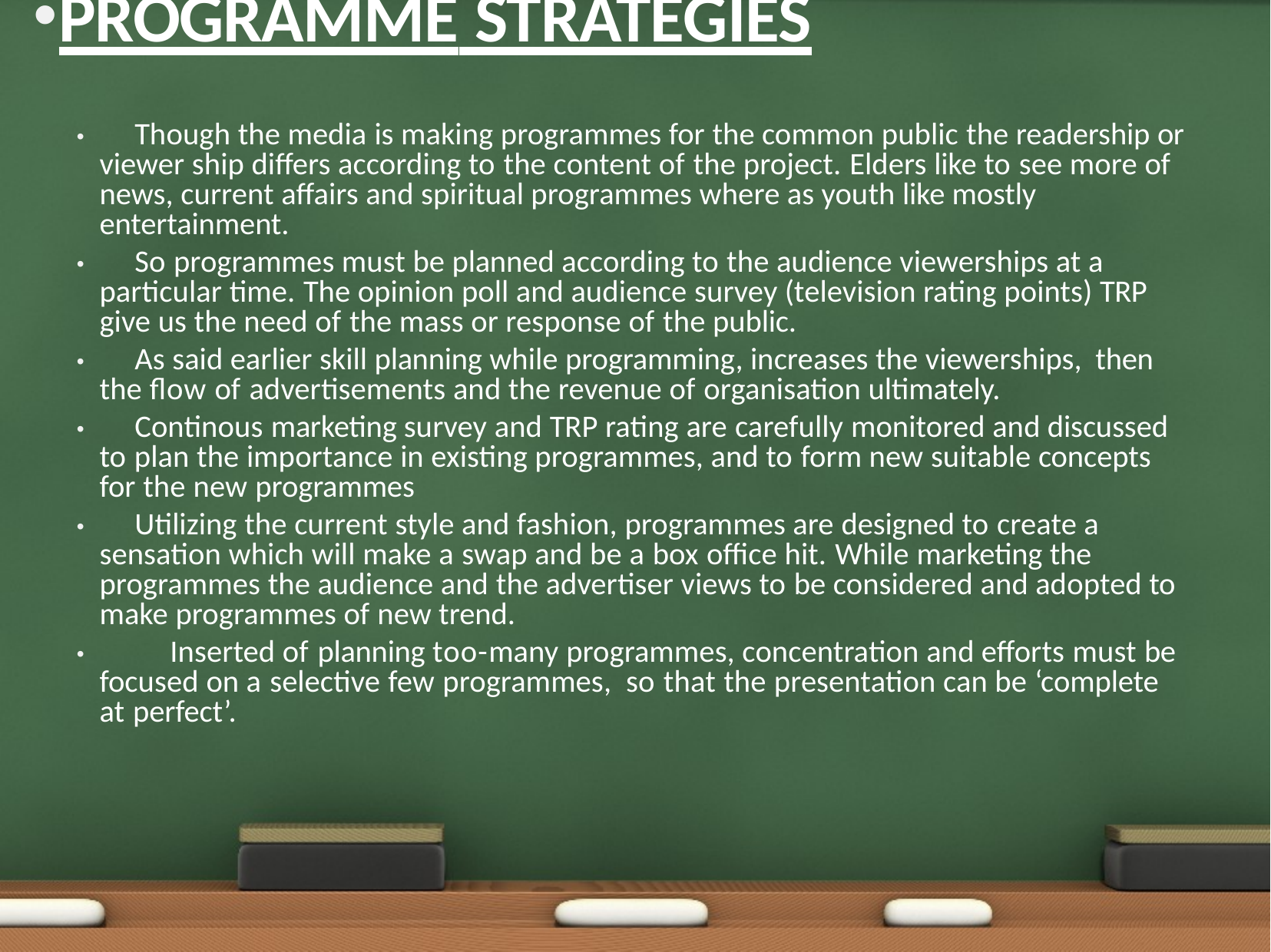

PROGRAMME STRATEGIES
Though the media is making programmes for the common public the readership or viewer ship diﬀers according to the content of the project. Elders like to see more of news, current aﬀairs and spiritual programmes where as youth like mostly entertainment.
So programmes must be planned according to the audience viewerships at a particular time. The opinion poll and audience survey (television rating points) TRP give us the need of the mass or response of the public.
As said earlier skill planning while programming, increases the viewerships, then the ﬂow of advertisements and the revenue of organisation ultimately.
Continous marketing survey and TRP rating are carefully monitored and discussed to plan the importance in existing programmes, and to form new suitable concepts for the new programmes
Utilizing the current style and fashion, programmes are designed to create a sensation which will make a swap and be a box oﬃce hit. While marketing the programmes the audience and the advertiser views to be considered and adopted to make programmes of new trend.
Inserted of planning too-many programmes, concentration and eﬀorts must be focused on a selective few programmes, so that the presentation can be ‘complete at perfect’.
•
•
•
•
•
•